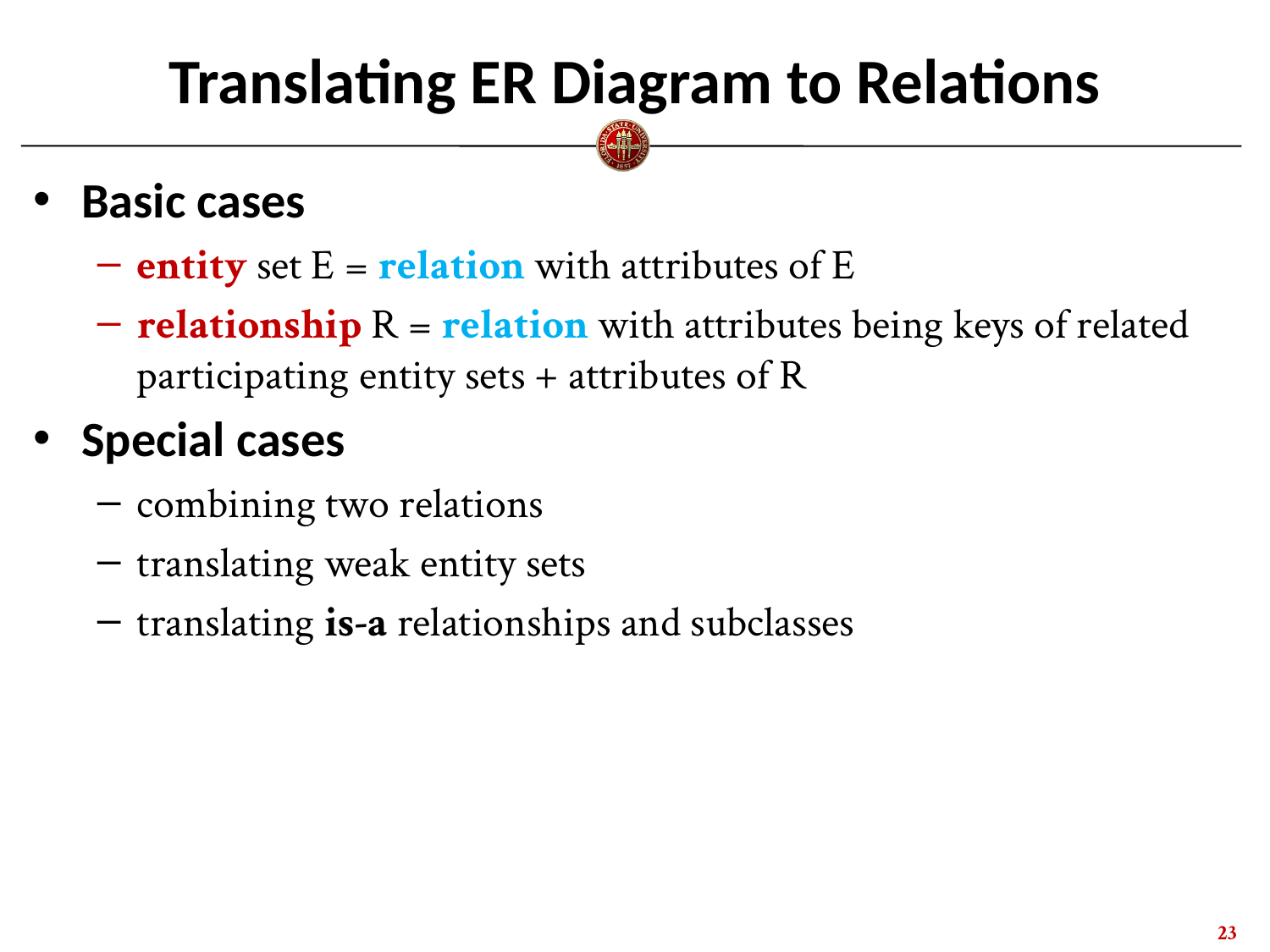

# Translating ER Diagram to Relations
Basic cases
entity set E = relation with attributes of E
relationship R = relation with attributes being keys of related participating entity sets + attributes of R
Special cases
combining two relations
translating weak entity sets
translating is-a relationships and subclasses
23